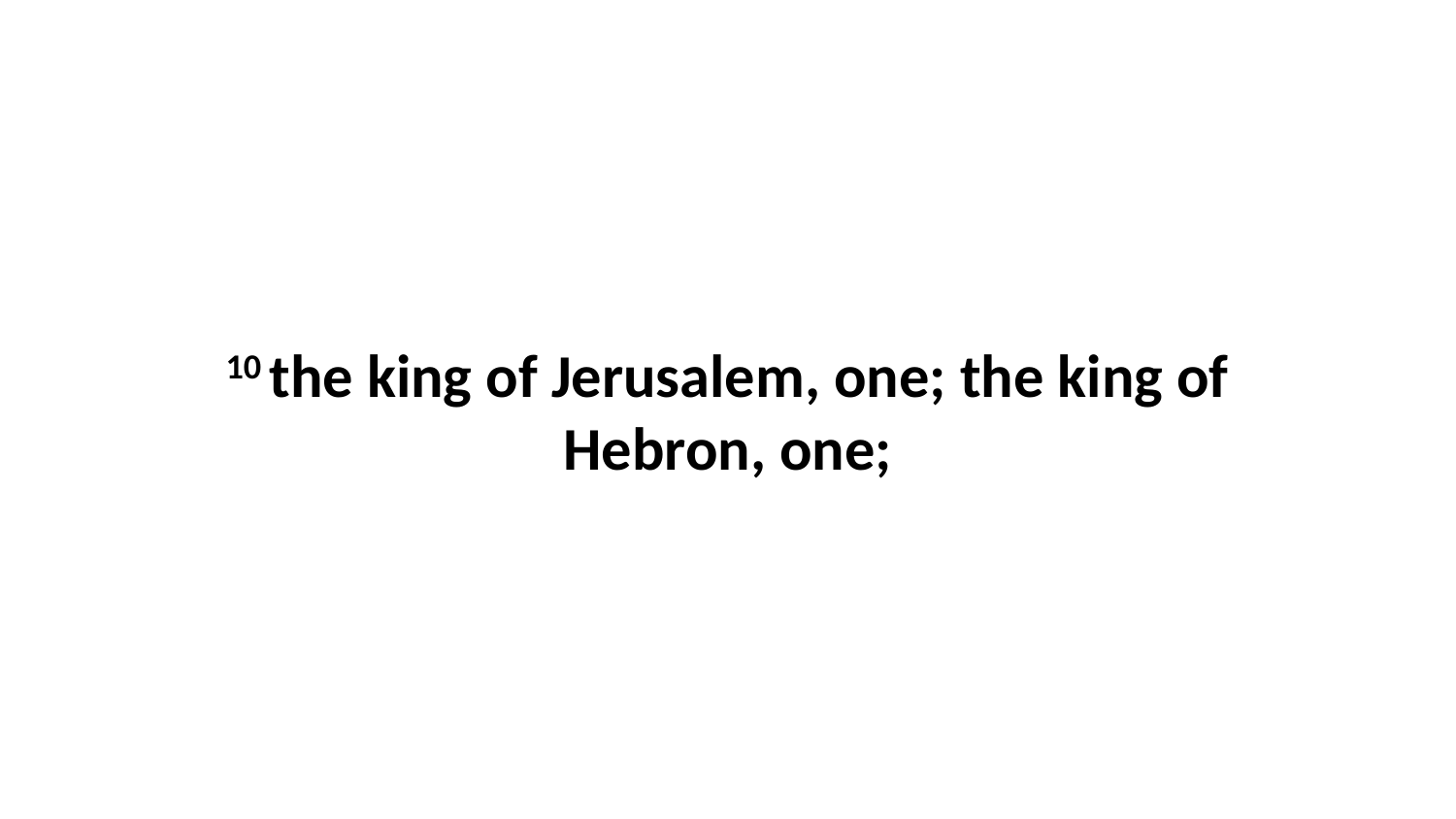

10 the king of Jerusalem, one; the king of Hebron, one;